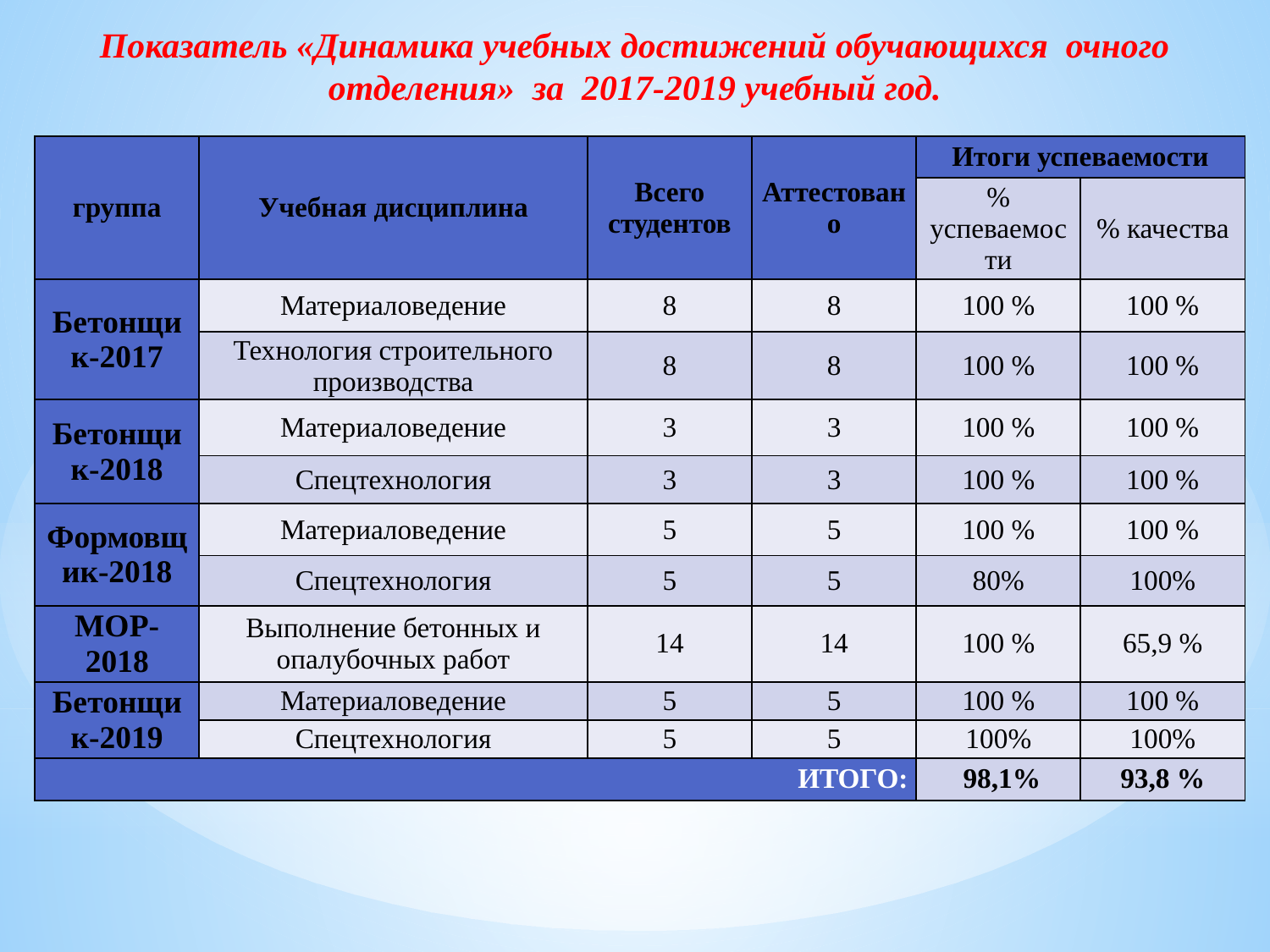

Показатель «Динамика учебных достижений обучающихся  очного отделения»  за  2017-2019 учебный год.
| группа | Учебная дисциплина | Всего студентов | Аттестовано | Итоги успеваемости |  |
| --- | --- | --- | --- | --- | --- |
|  |  |  |  | % успеваемости | % качества |
| Бетонщик-2017 | Материаловедение | 8 | 8 | 100 % | 100 % |
|  | Технология строительного производства | 8 | 8 | 100 % | 100 % |
| Бетонщик-2018 | Материаловедение | 3 | 3 | 100 % | 100 % |
|  | Спецтехнология | 3 | 3 | 100 % | 100 % |
| Формовщик-2018 | Материаловедение | 5 | 5 | 100 % | 100 % |
|  | Спецтехнология | 5 | 5 | 80% | 100% |
| МОР-2018 | Выполнение бетонных и опалубочных работ | 14 | 14 | 100 % | 65,9 % |
| Бетонщик-2019 | Материаловедение | 5 | 5 | 100 % | 100 % |
|  | Спецтехнология | 5 | 5 | 100% | 100% |
| ИТОГО: |  |  |  | 98,1% | 93,8 % |